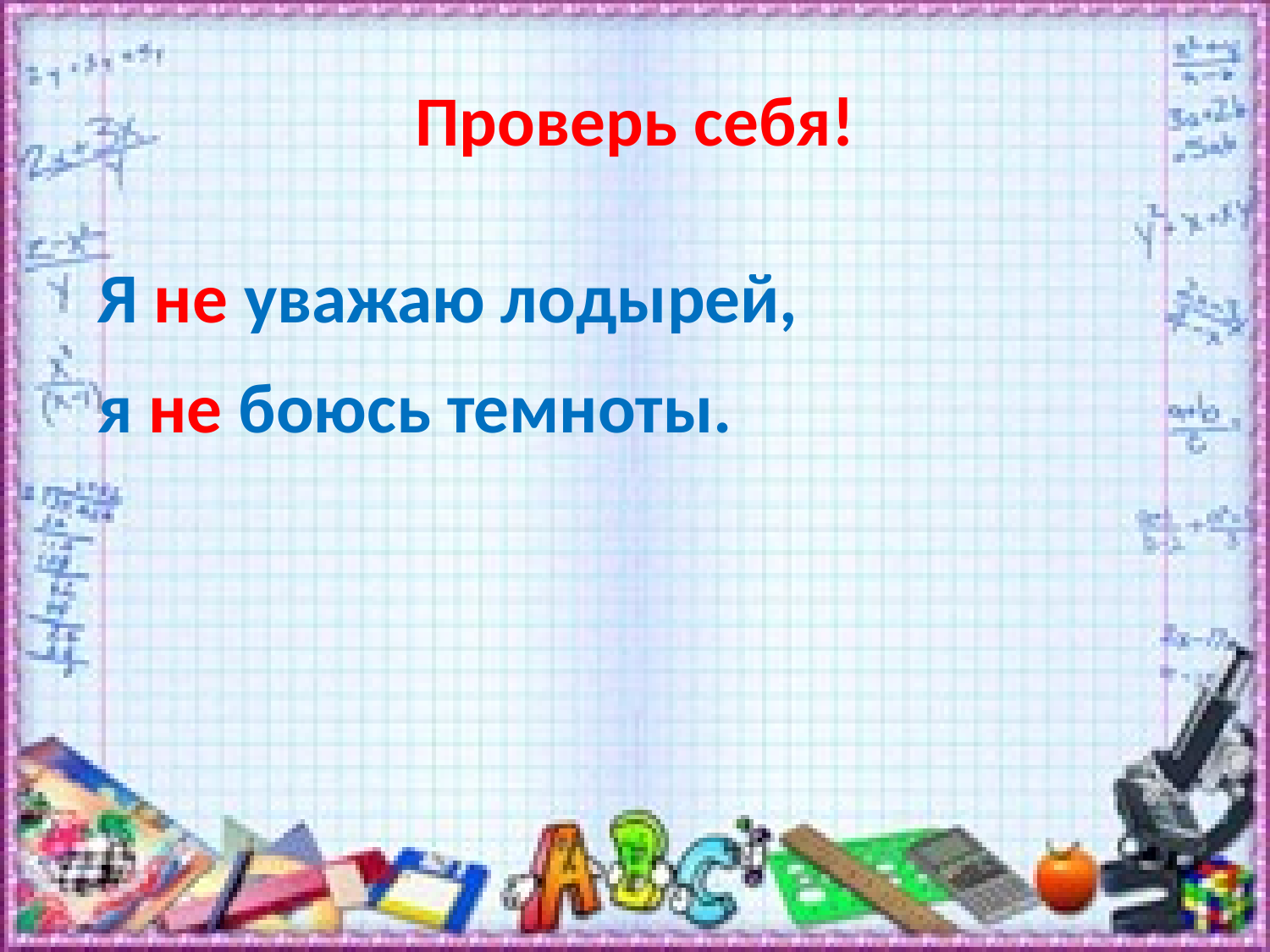

# Проверь себя!
Я не уважаю лодырей,
я не боюсь темноты.